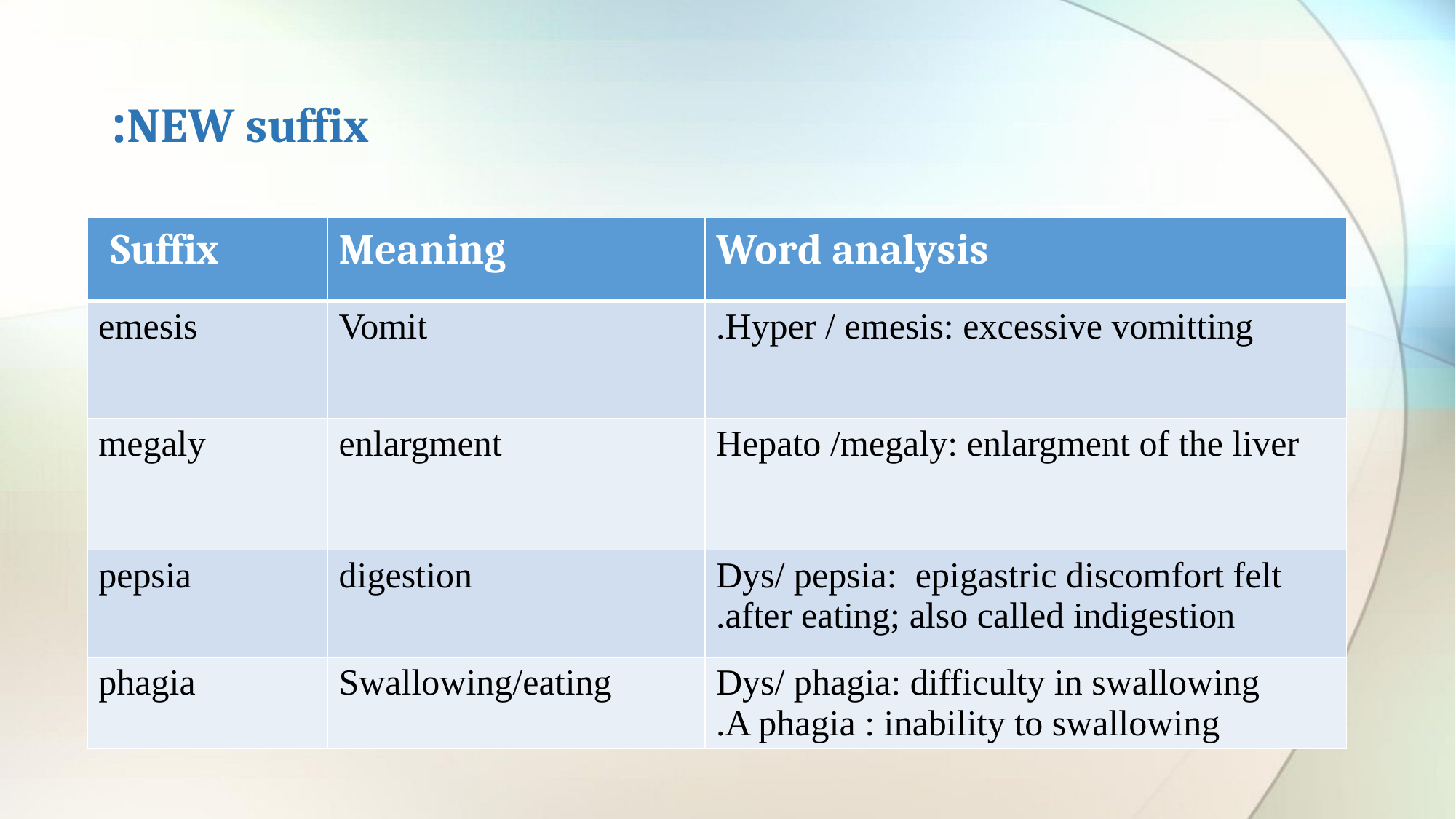

# NEW suffix:
| Suffix | Meaning | Word analysis |
| --- | --- | --- |
| emesis | Vomit | Hyper / emesis: excessive vomitting. |
| megaly | enlargment | Hepato /megaly: enlargment of the liver |
| pepsia | digestion | Dys/ pepsia: epigastric discomfort felt after eating; also called indigestion. |
| phagia | Swallowing/eating | Dys/ phagia: difficulty in swallowing A phagia : inability to swallowing. |